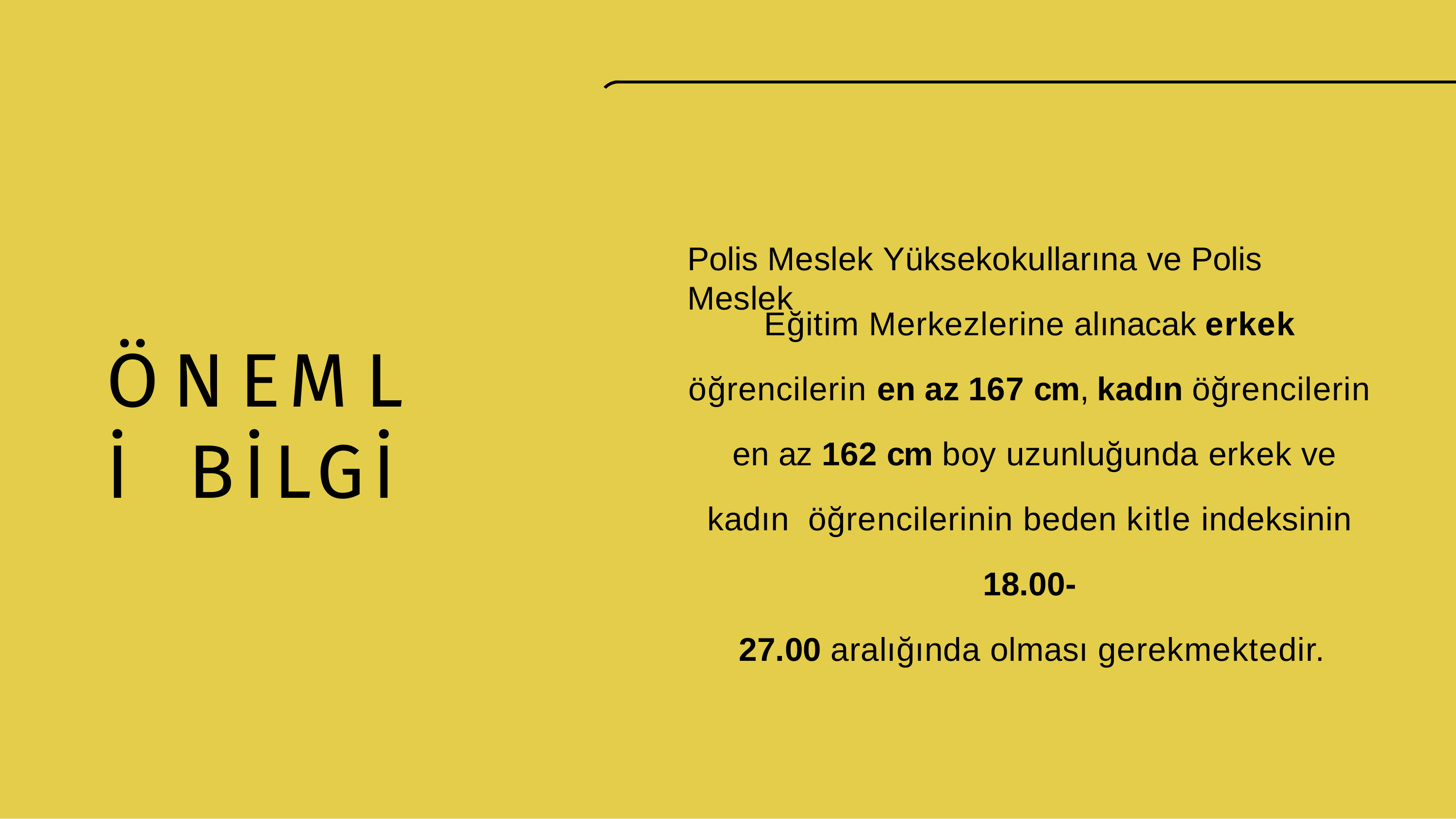

# Polis Meslek Yüksekokullarına ve Polis Meslek
Eğitim Merkezlerine alınacak erkek
öğrencilerin en az 167 cm, kadın öğrencilerin  en az 162 cm boy uzunluğunda erkek ve kadın  öğrencilerinin beden kitle indeksinin 18.00-
27.00 aralığında olması gerekmektedir.
ÖNEMLİ  BİLGİ